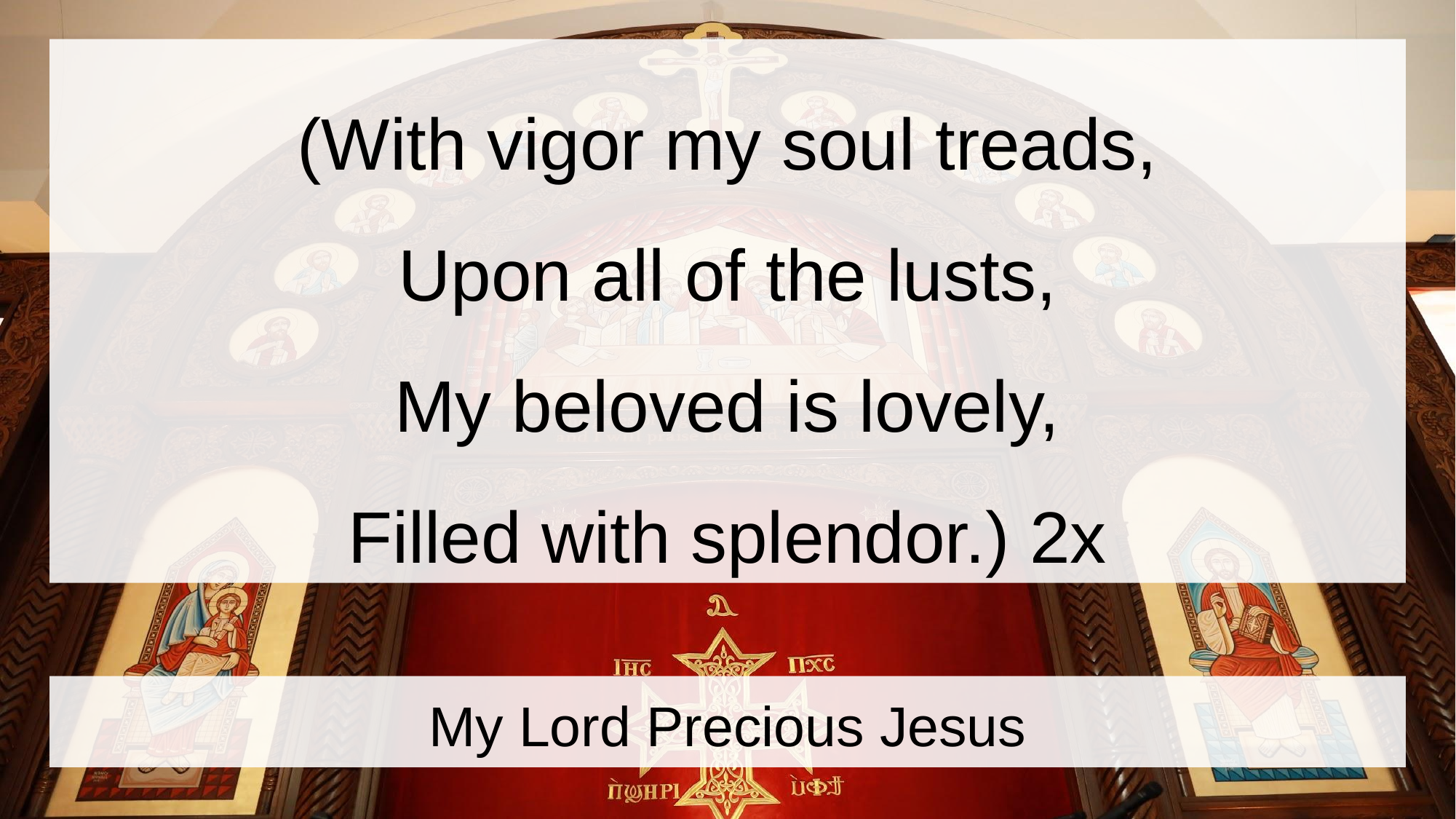

(With vigor my soul treads,
Upon all of the lusts,
My beloved is lovely,
Filled with splendor.) 2x

# My Lord Precious Jesus